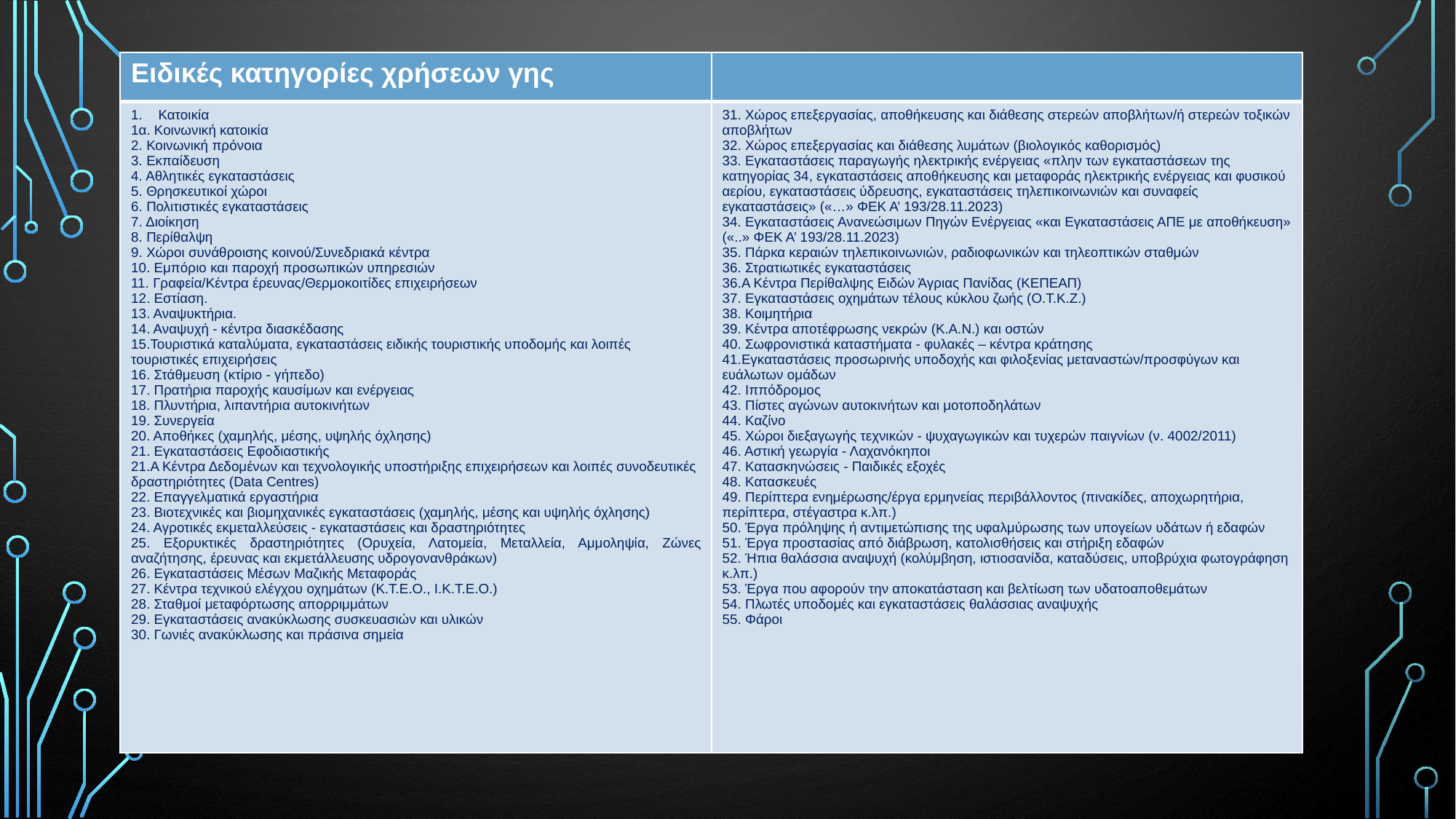

| Ειδικές κατηγορίες χρήσεων γης |  |
| --- | --- |
| Κατοικία 1α. Κοινωνική κατοικία 2. Κοινωνική πρόνοια 3. Εκπαίδευση 4. Αθλητικές εγκαταστάσεις 5. Θρησκευτικοί χώροι 6. Πολιτιστικές εγκαταστάσεις 7. Διοίκηση 8. Περίθαλψη 9. Χώροι συνάθροισης κοινού/Συνεδριακά κέντρα 10. Εμπόριο και παροχή προσωπικών υπηρεσιών 11. Γραφεία/Κέντρα έρευνας/Θερμοκοιτίδες επιχειρήσεων 12. Εστίαση. 13. Αναψυκτήρια. 14. Αναψυχή - κέντρα διασκέδασης 15.Τουριστικά καταλύματα, εγκαταστάσεις ειδικής τουριστικής υποδομής και λοιπές τουριστικές επιχειρήσεις 16. Στάθμευση (κτίριο - γήπεδο) 17. Πρατήρια παροχής καυσίμων και ενέργειας 18. Πλυντήρια, λιπαντήρια αυτοκινήτων 19. Συνεργεία 20. Αποθήκες (χαμηλής, μέσης, υψηλής όχλησης) 21. Εγκαταστάσεις Εφοδιαστικής 21.Α Κέντρα Δεδομένων και τεχνολογικής υποστήριξης επιχειρήσεων και λοιπές συνοδευτικές δραστηριότητες (Data Centres) 22. Επαγγελματικά εργαστήρια 23. Βιοτεχνικές και βιομηχανικές εγκαταστάσεις (χαμηλής, μέσης και υψηλής όχλησης) 24. Αγροτικές εκμεταλλεύσεις - εγκαταστάσεις και δραστηριότητες 25. Εξορυκτικές δραστηριότητες (Ορυχεία, Λατομεία, Μεταλλεία, Αμμοληψία, Ζώνες αναζήτησης, έρευνας και εκμετάλλευσης υδρογονανθράκων) 26. Εγκαταστάσεις Μέσων Μαζικής Μεταφοράς 27. Κέντρα τεχνικού ελέγχου οχημάτων (Κ.Τ.Ε.Ο., Ι.Κ.Τ.Ε.Ο.) 28. Σταθμοί μεταφόρτωσης απορριμμάτων 29. Εγκαταστάσεις ανακύκλωσης συσκευασιών και υλικών 30. Γωνιές ανακύκλωσης και πράσινα σημεία | 31. Χώρος επεξεργασίας, αποθήκευσης και διάθεσης στερεών αποβλήτων/ή στερεών τοξικών αποβλήτων 32. Χώρος επεξεργασίας και διάθεσης λυμάτων (βιολογικός καθορισμός) 33. Εγκαταστάσεις παραγωγής ηλεκτρικής ενέργειας «πλην των εγκαταστάσεων της κατηγορίας 34, εγκαταστάσεις αποθήκευσης και μεταφοράς ηλεκτρικής ενέργειας και φυσικού αερίου, εγκαταστάσεις ύδρευσης, εγκαταστάσεις τηλεπικοινωνιών και συναφείς εγκαταστάσεις» («…» ΦΕΚ Α’ 193/28.11.2023) 34. Εγκαταστάσεις Ανανεώσιμων Πηγών Ενέργειας «και Εγκαταστάσεις ΑΠΕ με αποθήκευση» («..» ΦΕΚ Α’ 193/28.11.2023) 35. Πάρκα κεραιών τηλεπικοινωνιών, ραδιοφωνικών και τηλεοπτικών σταθμών 36. Στρατιωτικές εγκαταστάσεις 36.Α Κέντρα Περίθαλψης Ειδών Άγριας Πανίδας (ΚΕΠΕΑΠ) 37. Εγκαταστάσεις οχημάτων τέλους κύκλου ζωής (Ο.Τ.Κ.Ζ.) 38. Κοιμητήρια 39. Κέντρα αποτέφρωσης νεκρών (Κ.Α.Ν.) και οστών 40. Σωφρονιστικά καταστήματα - φυλακές – κέντρα κράτησης 41.Εγκαταστάσεις προσωρινής υποδοχής και φιλοξενίας μεταναστών/προσφύγων και ευάλωτων ομάδων 42. Ιππόδρομος 43. Πίστες αγώνων αυτοκινήτων και μοτοποδηλάτων 44. Καζίνο 45. Χώροι διεξαγωγής τεχνικών - ψυχαγωγικών και τυχερών παιγνίων (ν. 4002/2011) 46. Αστική γεωργία - Λαχανόκηποι 47. Κατασκηνώσεις - Παιδικές εξοχές 48. Κατασκευές 49. Περίπτερα ενημέρωσης/έργα ερμηνείας περιβάλλοντος (πινακίδες, αποχωρητήρια, περίπτερα, στέγαστρα κ.λπ.) 50. Έργα πρόληψης ή αντιμετώπισης της υφαλμύρωσης των υπογείων υδάτων ή εδαφών 51. Έργα προστασίας από διάβρωση, κατολισθήσεις και στήριξη εδαφών 52. Ήπια θαλάσσια αναψυχή (κολύμβηση, ιστιοσανίδα, καταδύσεις, υποβρύχια φωτογράφηση κ.λπ.) 53. Έργα που αφορούν την αποκατάσταση και βελτίωση των υδατοαποθεμάτων 54. Πλωτές υποδομές και εγκαταστάσεις θαλάσσιας αναψυχής 55. Φάροι |